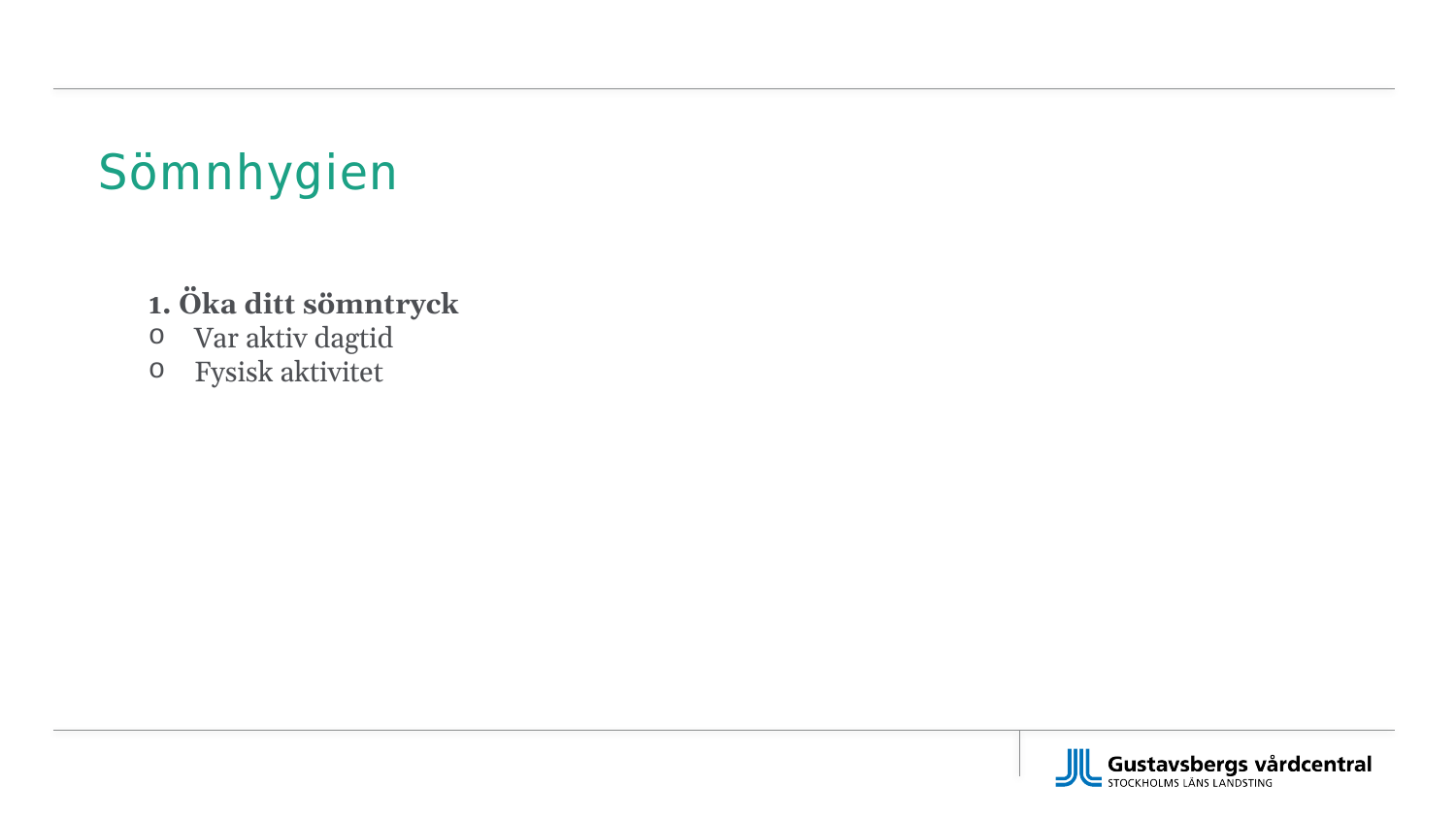

# Sömnhygien
1. Öka ditt sömntryck
Var aktiv dagtid
Fysisk aktivitet